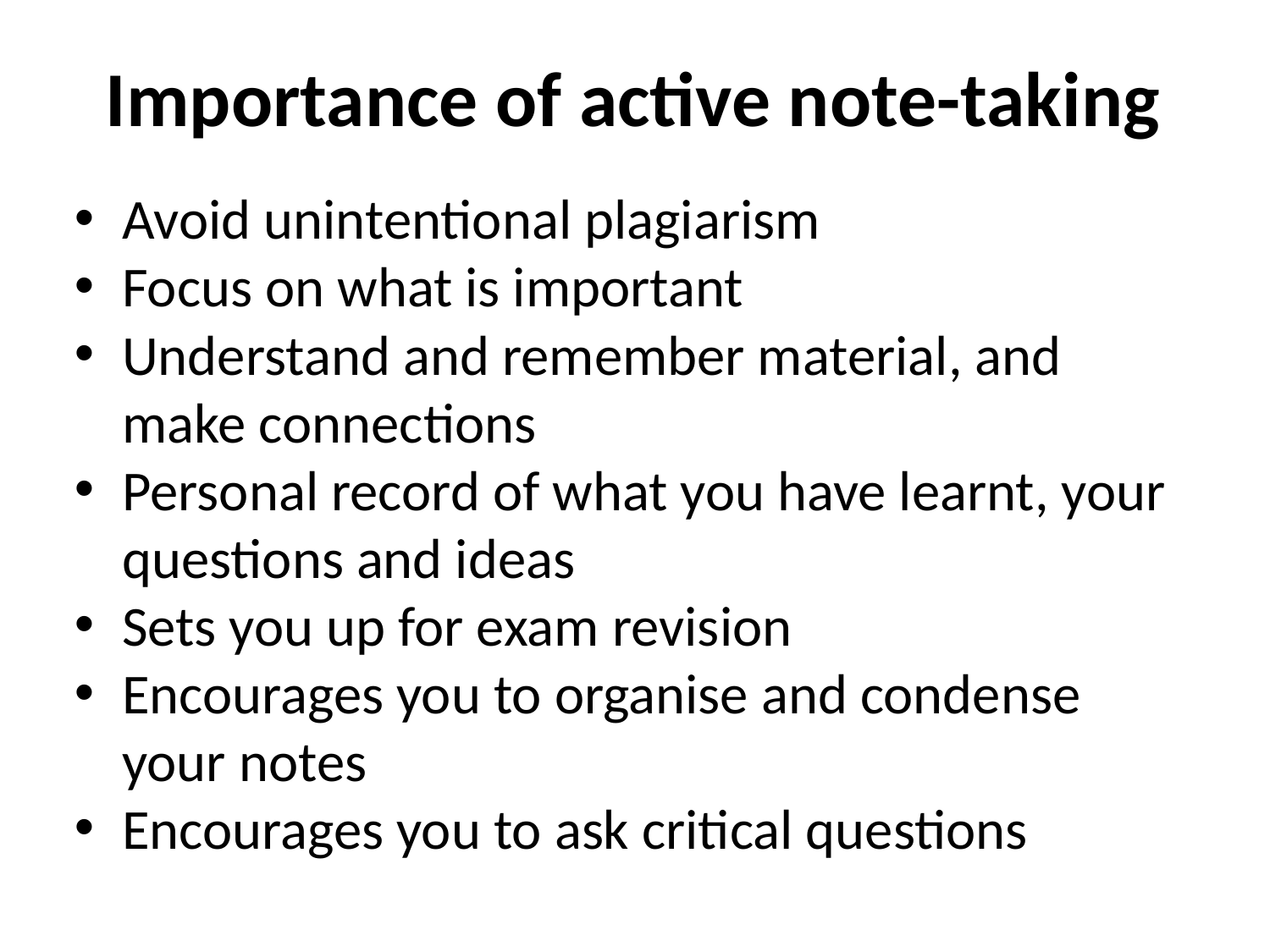

# Importance of active note-taking
Avoid unintentional plagiarism
Focus on what is important
Understand and remember material, and make connections
Personal record of what you have learnt, your questions and ideas
Sets you up for exam revision
Encourages you to organise and condense your notes
Encourages you to ask critical questions